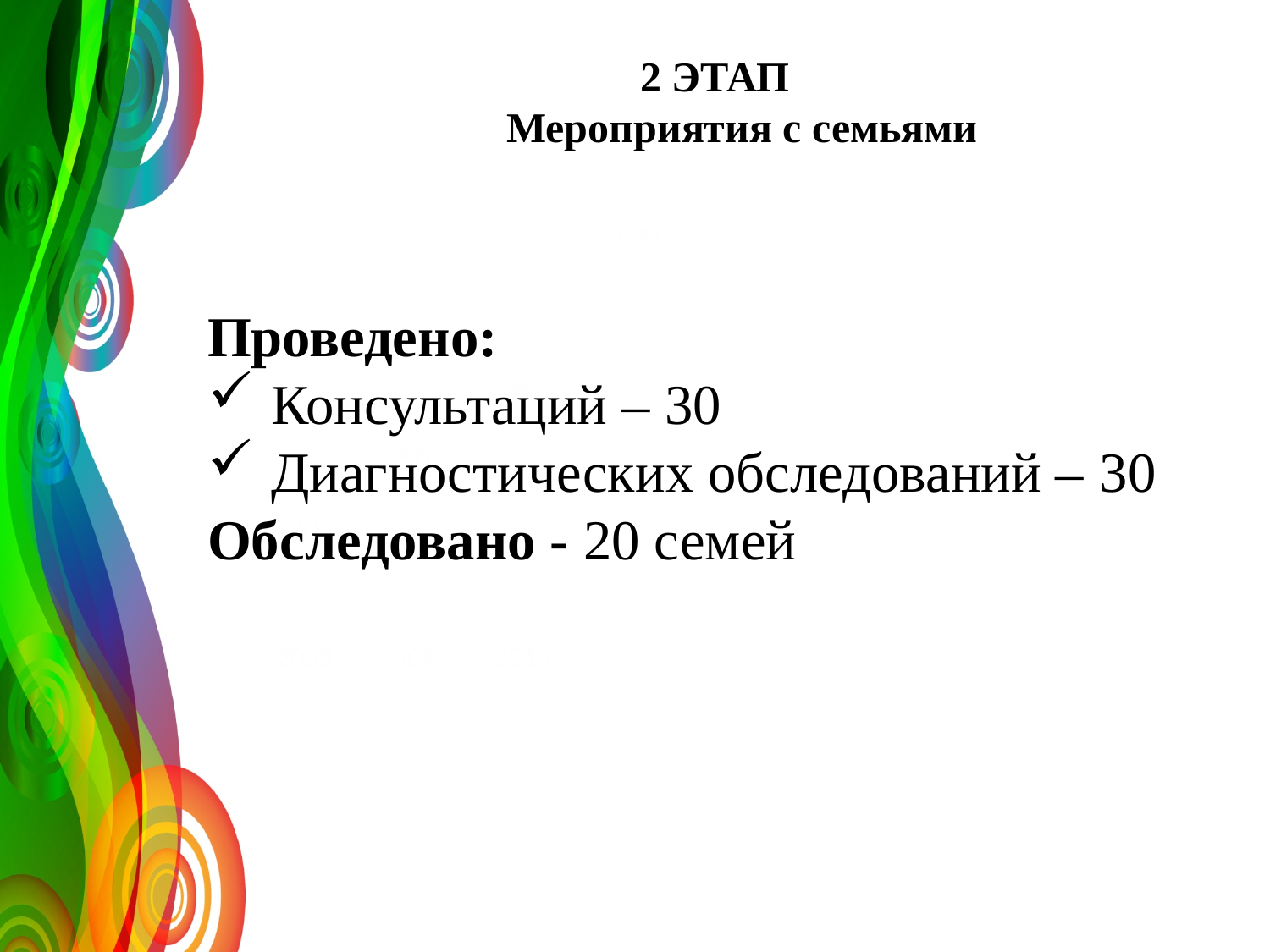

2 ЭТАП
Мероприятия с семьями
120
Проведено:
Консультаций – 30
Диагностических обследований – 30
Обследовано - 20 семей

70
50
30
2008
009
2010